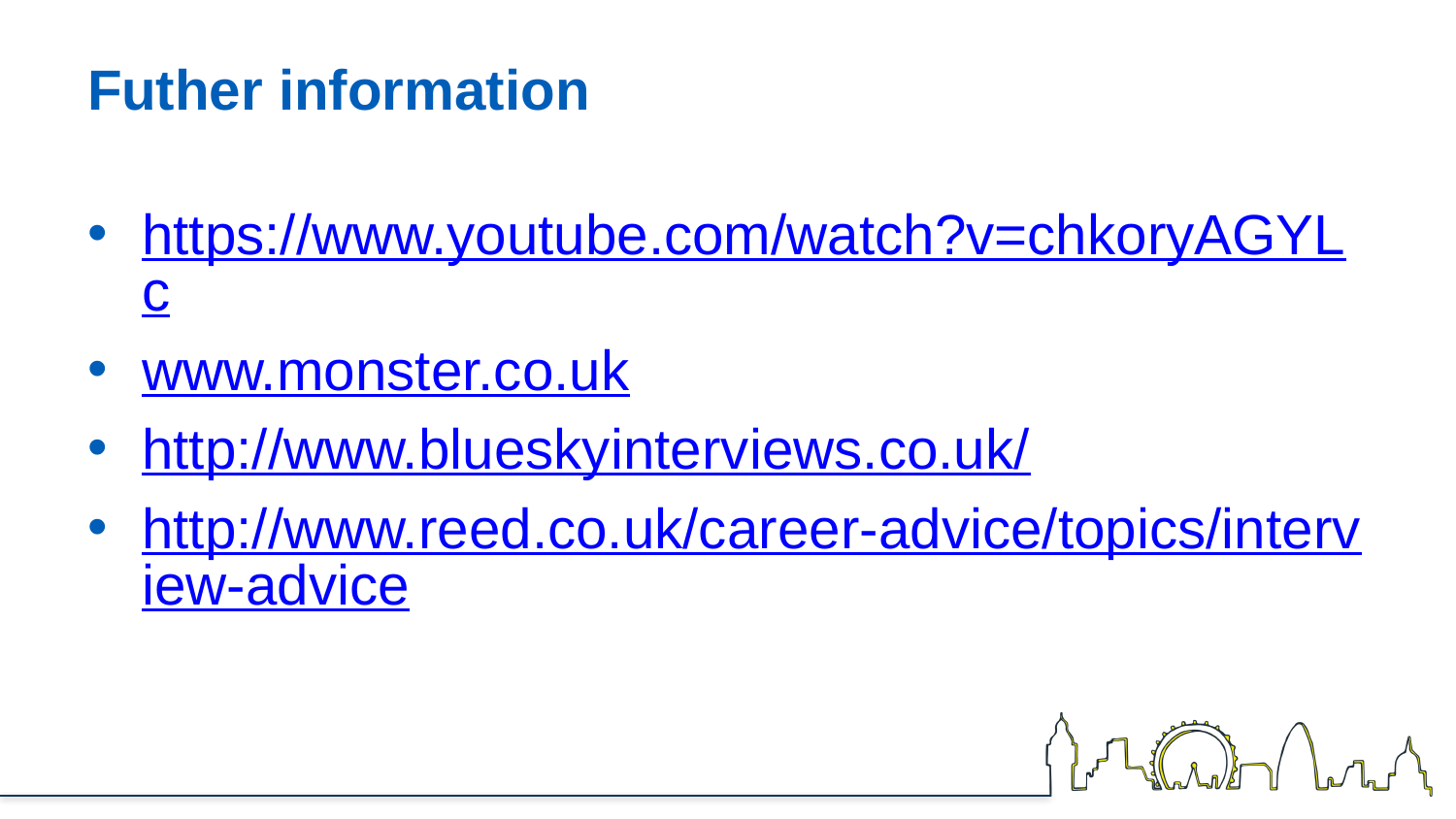

# Futher information
https://www.youtube.com/watch?v=chkoryAGYLc
www.monster.co.uk
http://www.blueskyinterviews.co.uk/
http://www.reed.co.uk/career-advice/topics/interview-advice